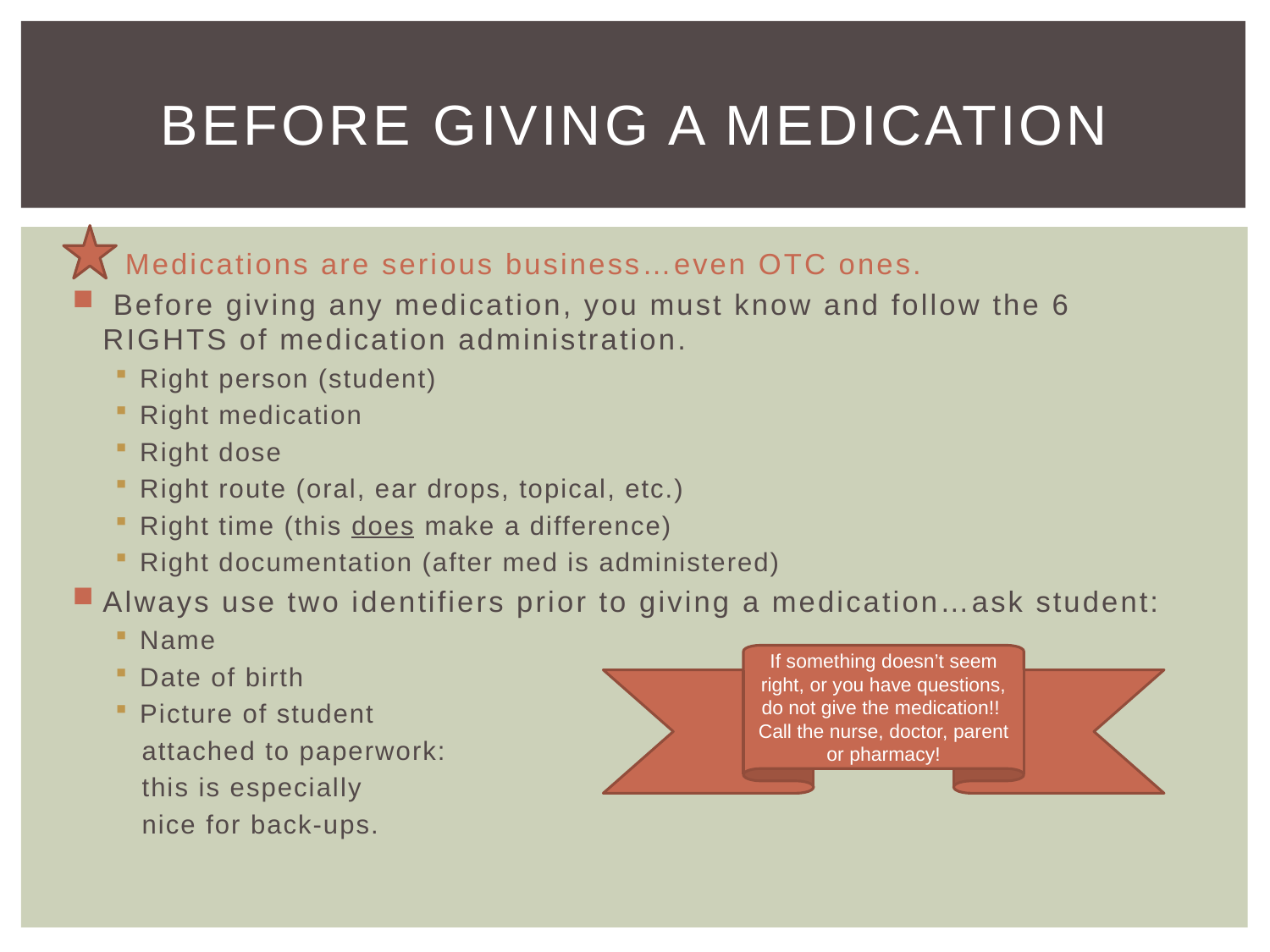

# Before giving a medication

     Medications are serious business…even OTC ones.
 Before giving any medication, you must know and follow the 6 RIGHTS of medication administration.
Right person (student)
Right medication
Right dose
Right route (oral, ear drops, topical, etc.)
Right time (this does make a difference)
Right documentation (after med is administered)
Always use two identifiers prior to giving a medication…ask student:
Name
Date of birth
Picture of student
   attached to paperwork:
   this is especially
   nice for back-ups.

If something doesn’t seem right, or you have questions, do not give the medication!!  Call the nurse, doctor, parent or pharmacy!